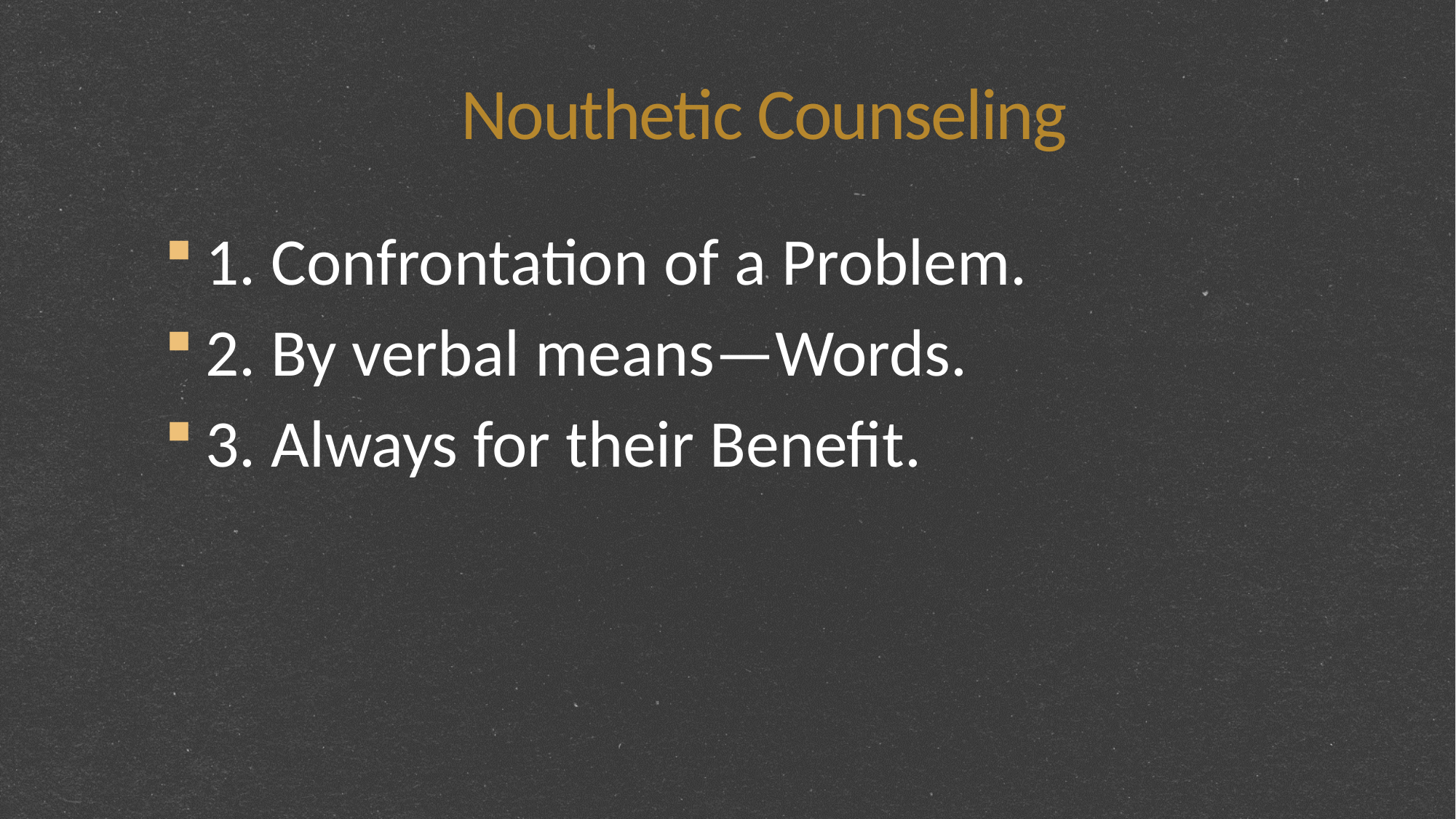

# Nouthetic Counseling
1. Confrontation of a Problem.
2. By verbal means—Words.
3. Always for their Benefit.